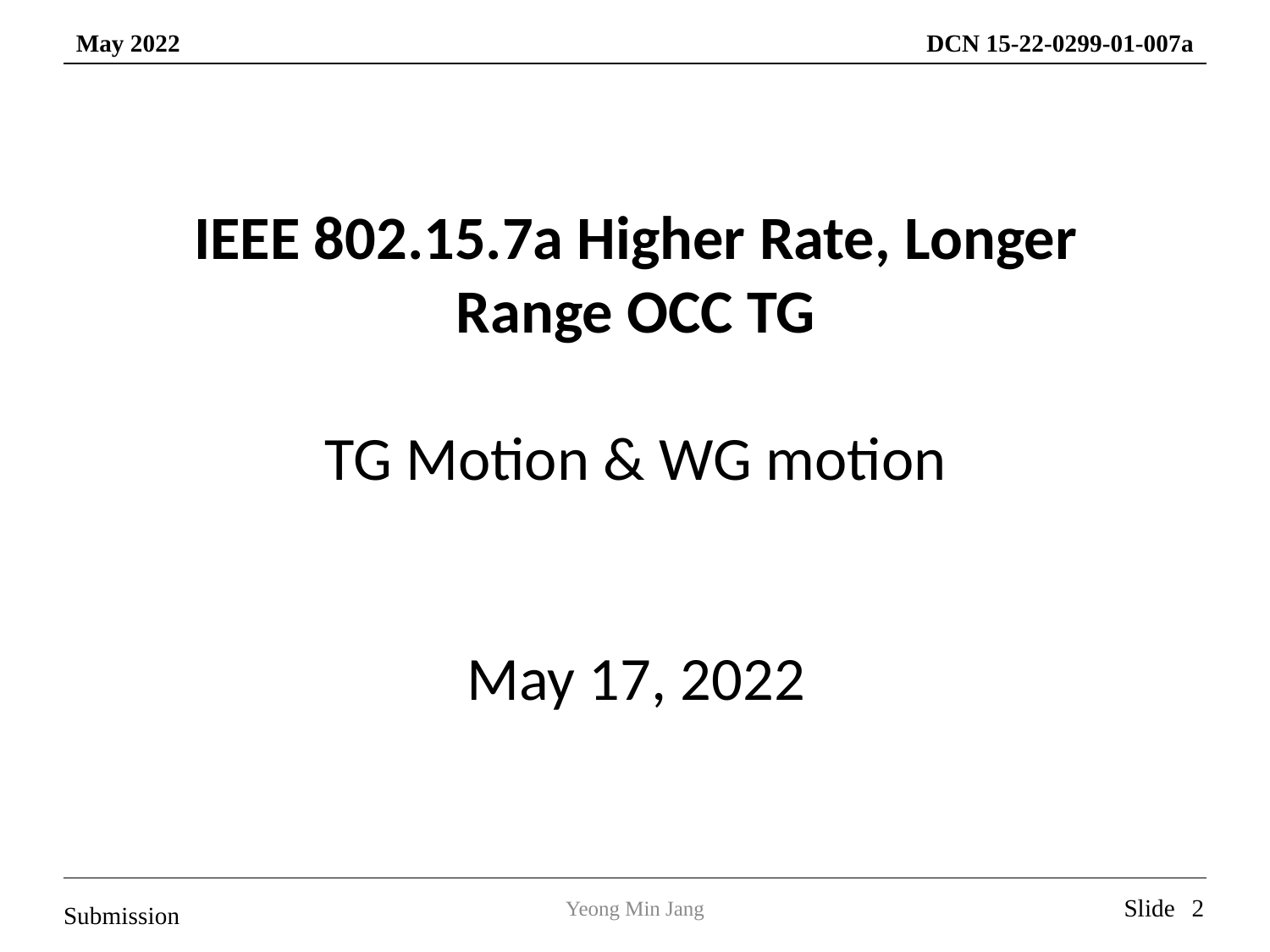

IEEE 802.15.7a Higher Rate, Longer Range OCC TG
TG Motion & WG motion
May 17, 2022